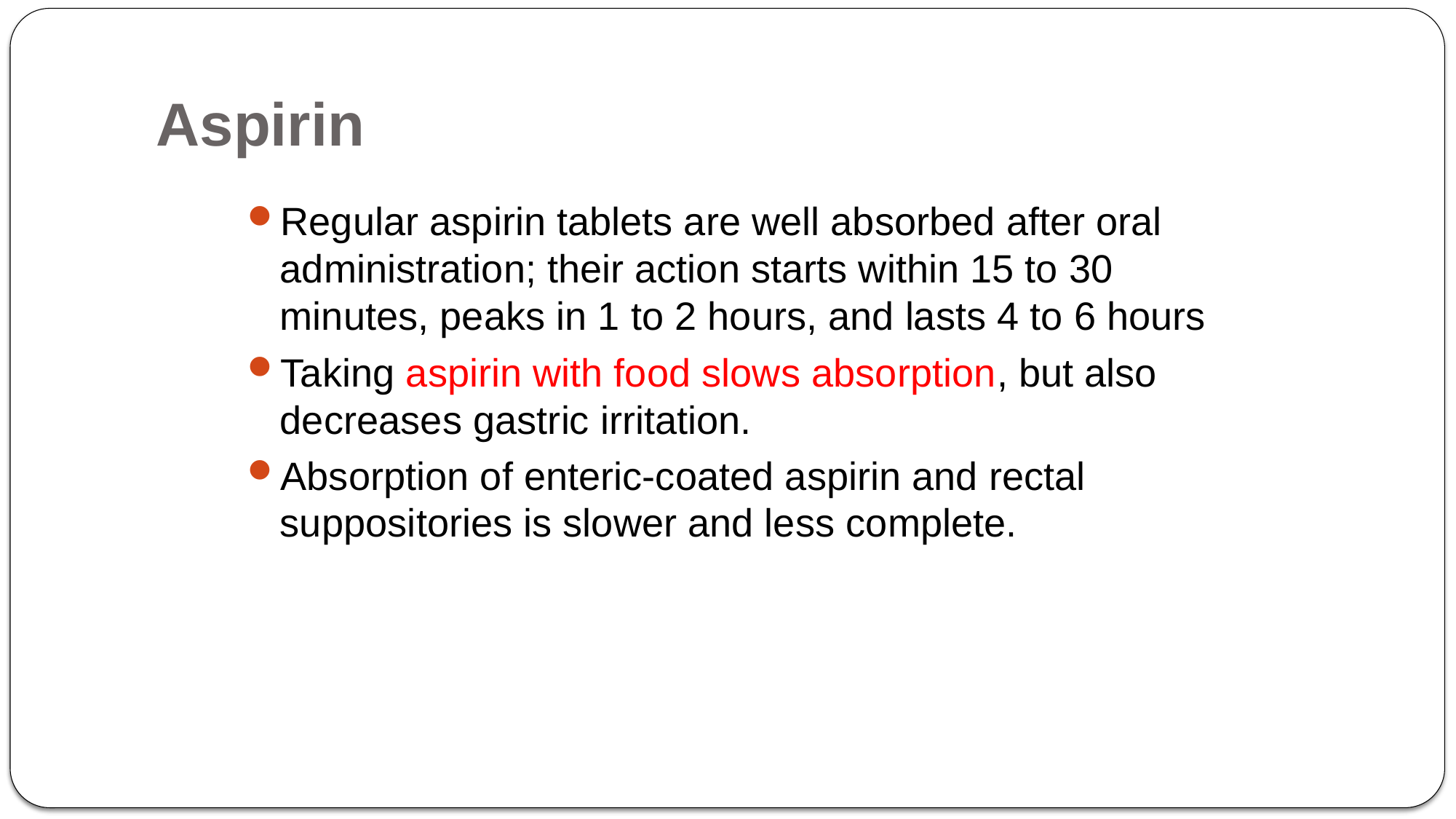

# Aspirin
Regular aspirin tablets are well absorbed after oral administration; their action starts within 15 to 30 minutes, peaks in 1 to 2 hours, and lasts 4 to 6 hours
Taking aspirin with food slows absorption, but also decreases gastric irritation.
Absorption of enteric-coated aspirin and rectal suppositories is slower and less complete.